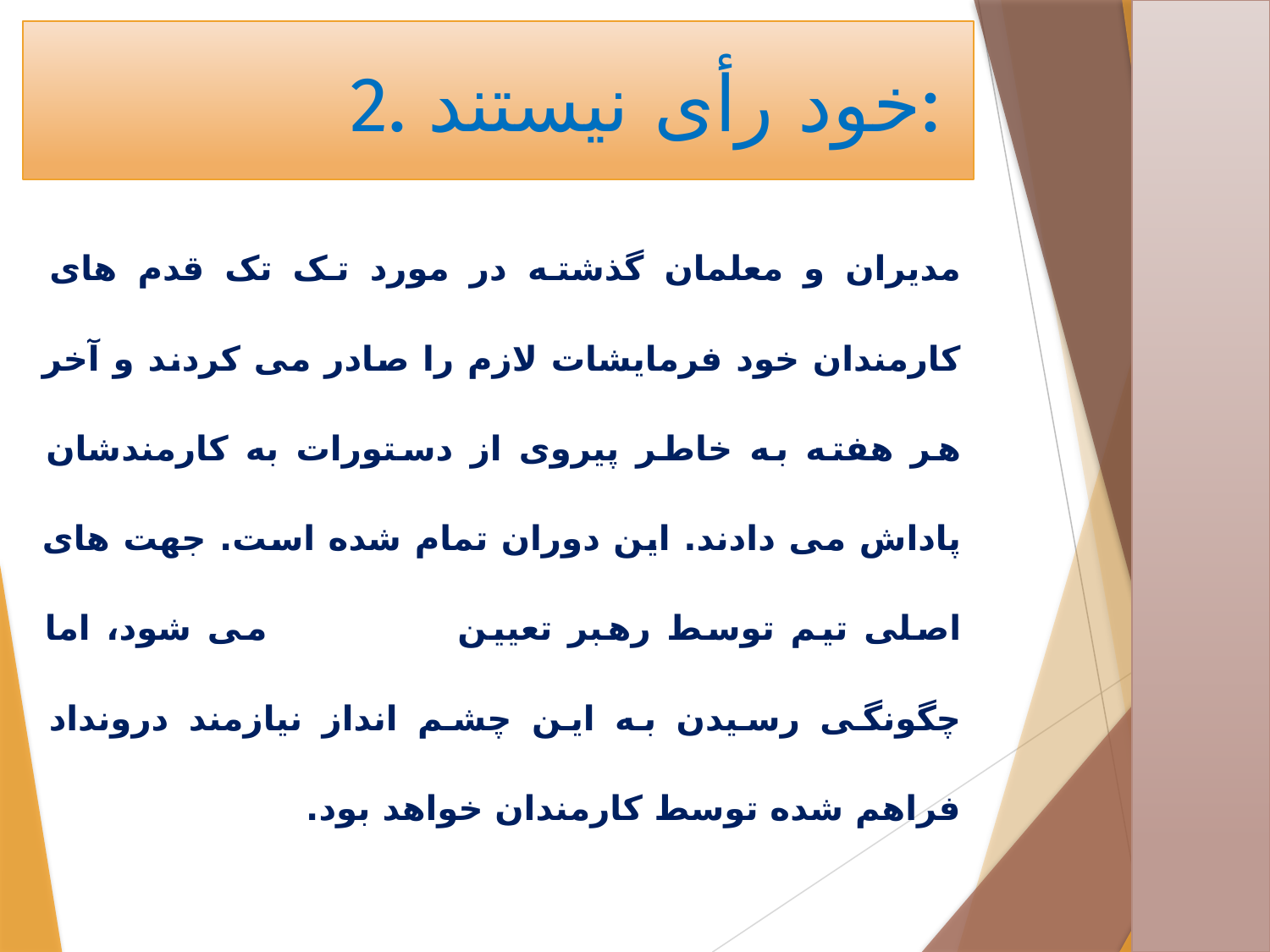

# 2. خود رأی نیستند:
مدیران و معلمان گذشته در مورد تک تک قدم های کارمندان خود فرمایشات لازم را صادر می کردند و آخر هر هفته به خاطر پیروی از دستورات به کارمندشان پاداش می دادند. این دوران تمام شده است. جهت های اصلی تیم توسط رهبر تعیین            می شود، اما چگونگی رسیدن به این چشم انداز نیازمند درونداد فراهم شده توسط کارمندان خواهد بود.